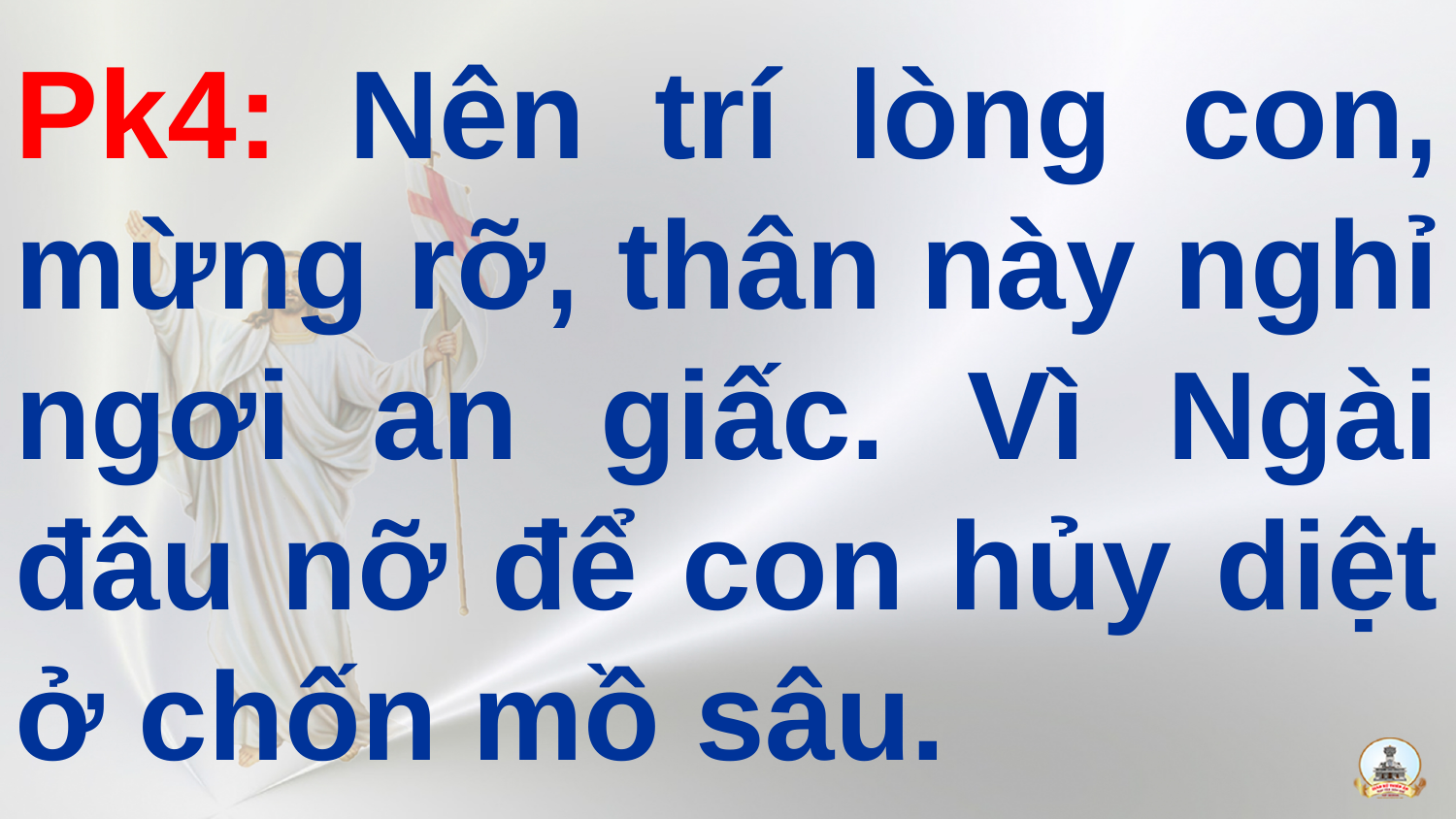

# Pk4: Nên trí lòng con, mừng rỡ, thân này nghỉ ngơi an giấc. Vì Ngài đâu nỡ để con hủy diệt ở chốn mồ sâu.